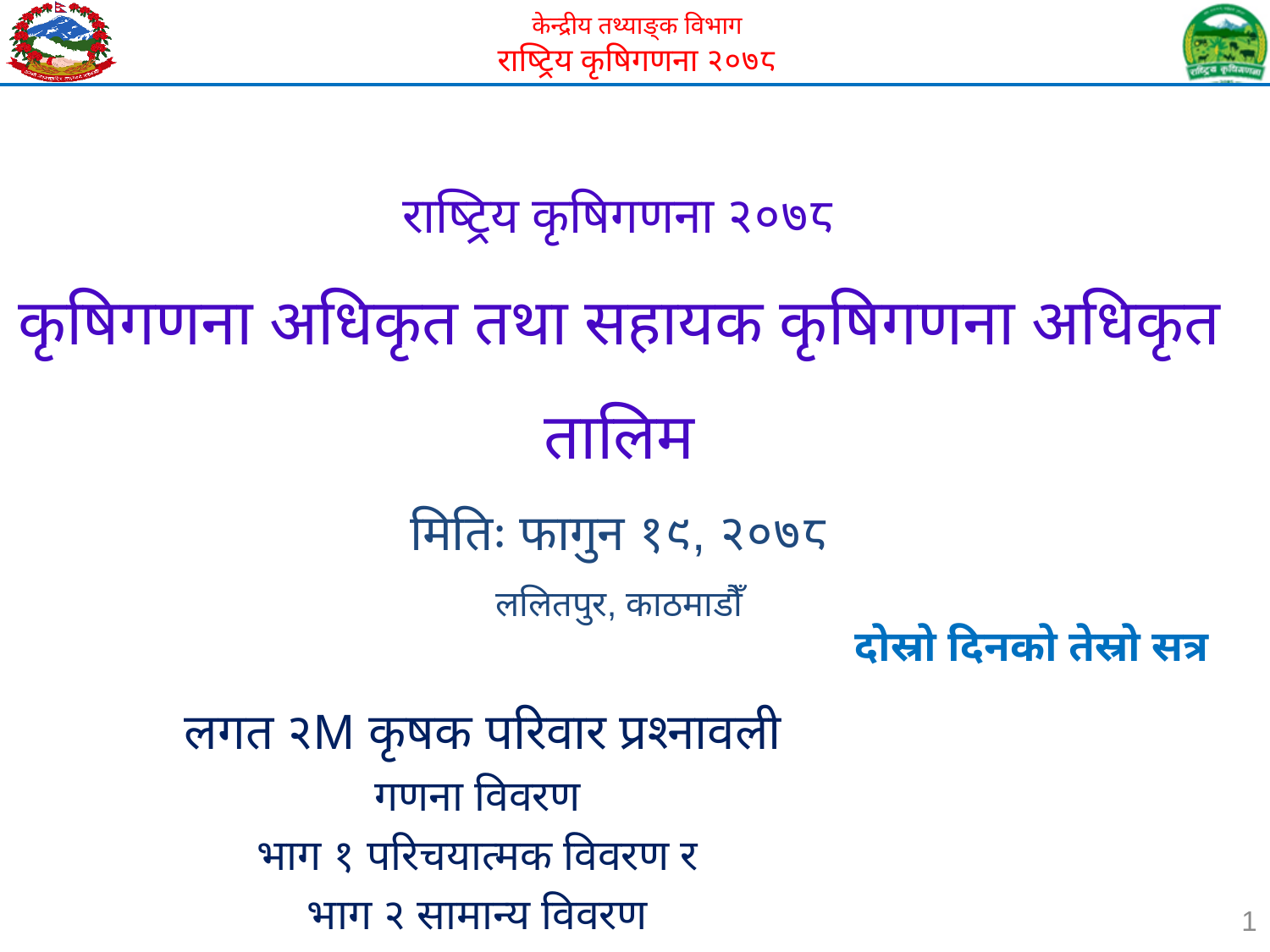

# राष्ट्रिय कृषिगणना २०७८ कृषिगणना अधिकृत तथा सहायक कृषिगणना अधिकृत तालिम मितिः फागुन १९, २०७८ ललितपुर, काठमाडौँ
दोस्रो दिनको तेस्रो सत्र
लगत २M कृषक परिवार प्रश्नावली
गणना विवरण
भाग १ परिचयात्मक विवरण र
भाग २ सामान्य विवरण
1